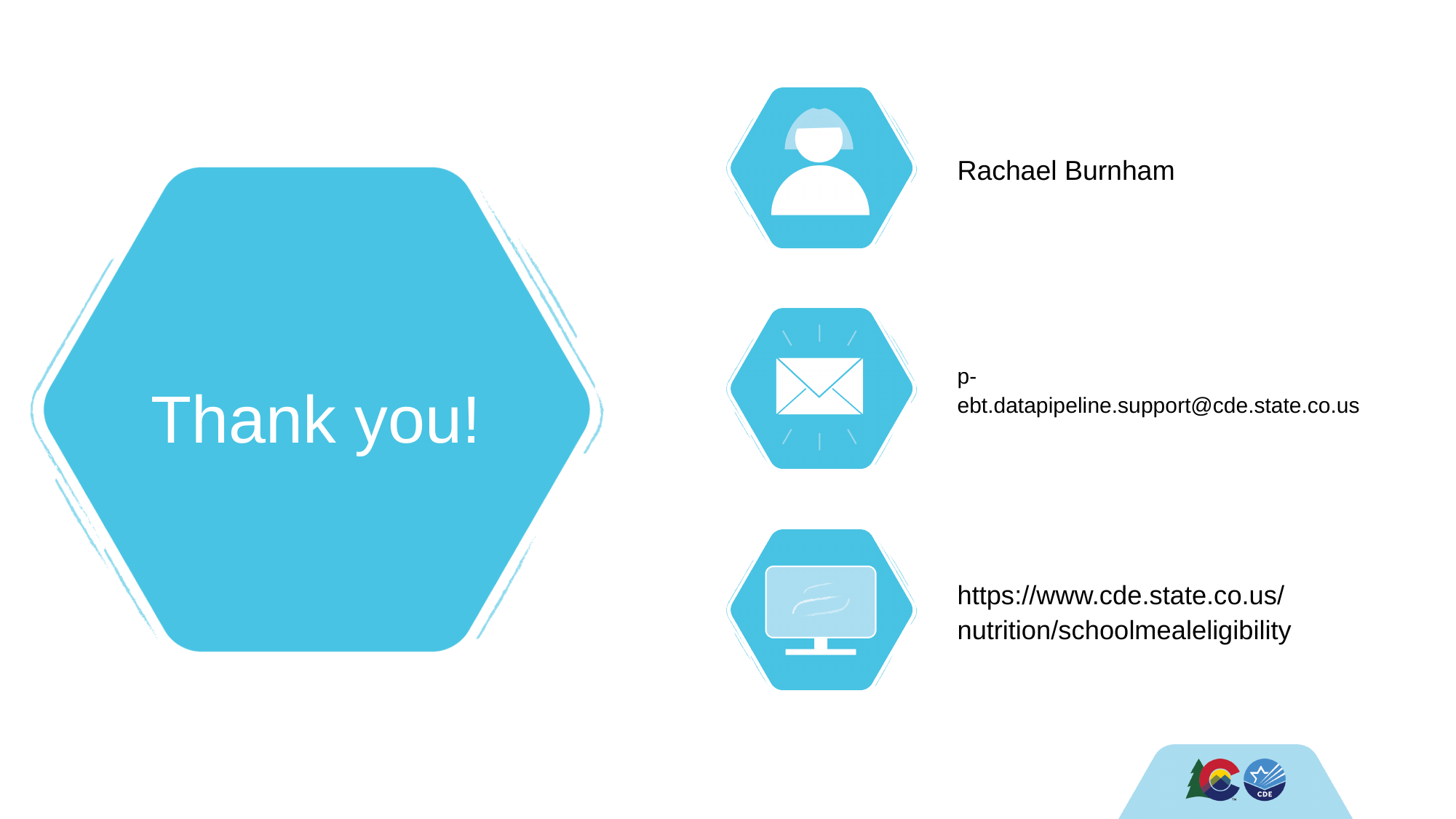

Rachael Burnham
# Thank you!
p-ebt.datapipeline.support@cde.state.co.us
https://www.cde.state.co.us/nutrition/schoolmealeligibility